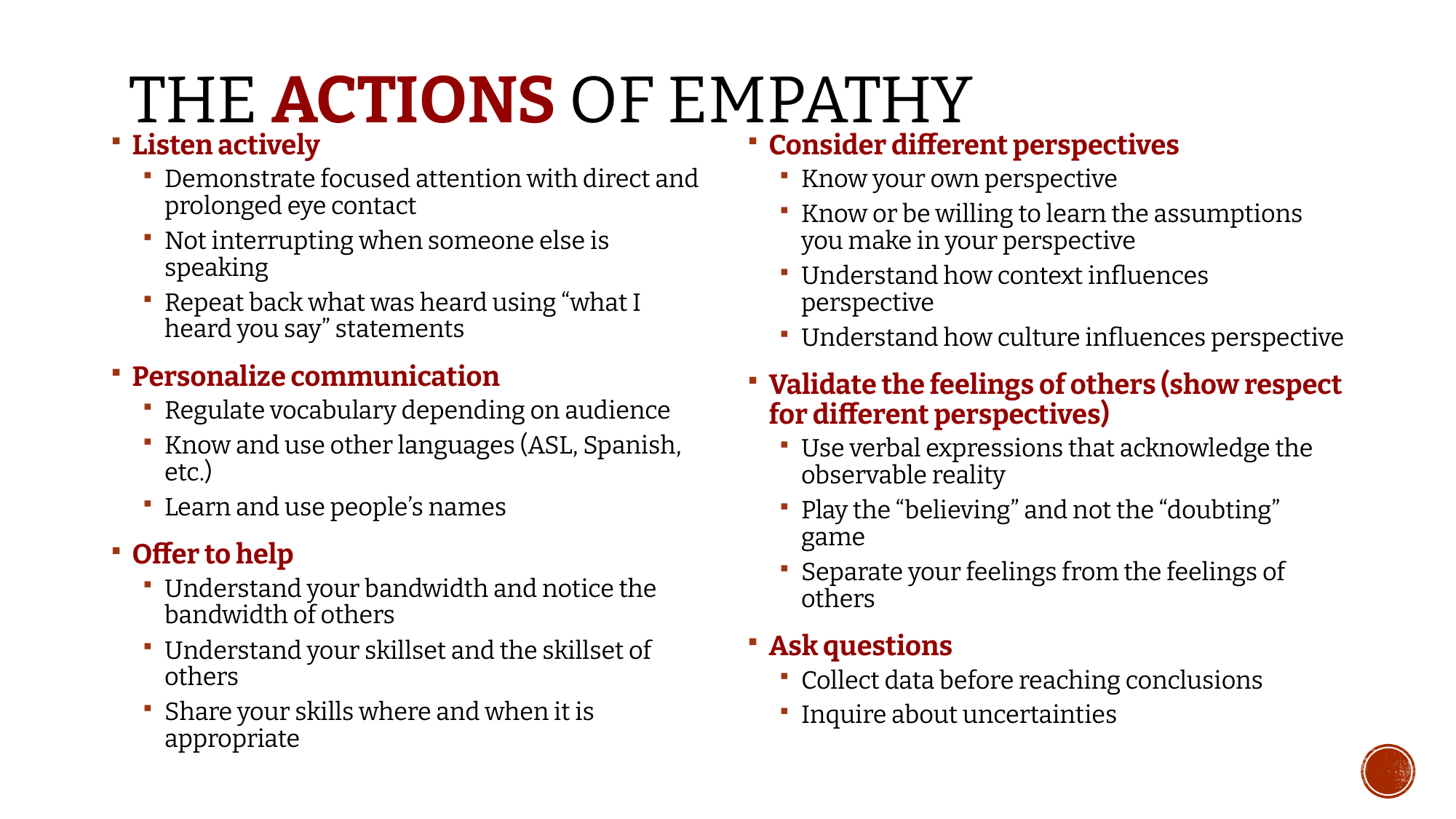

The Actions of Empathy
Listen actively
Demonstrate focused attention with direct and prolonged eye contact
Not interrupting when someone else is speaking
Repeat back what was heard using “what I heard you say” statements
Personalize communication
Regulate vocabulary depending on audience
Know and use other languages (ASL, Spanish, etc.)
Learn and use people’s names
Offer to help
Understand your bandwidth and notice the bandwidth of others
Understand your skillset and the skillset of others
Share your skills where and when it is appropriate
Consider different perspectives
Know your own perspective
Know or be willing to learn the assumptions you make in your perspective
Understand how context influences perspective
Understand how culture influences perspective
Validate the feelings of others (show respect for different perspectives)
Use verbal expressions that acknowledge the observable reality
Play the “believing” and not the “doubting” game
Separate your feelings from the feelings of others
Ask questions
Collect data before reaching conclusions
Inquire about uncertainties